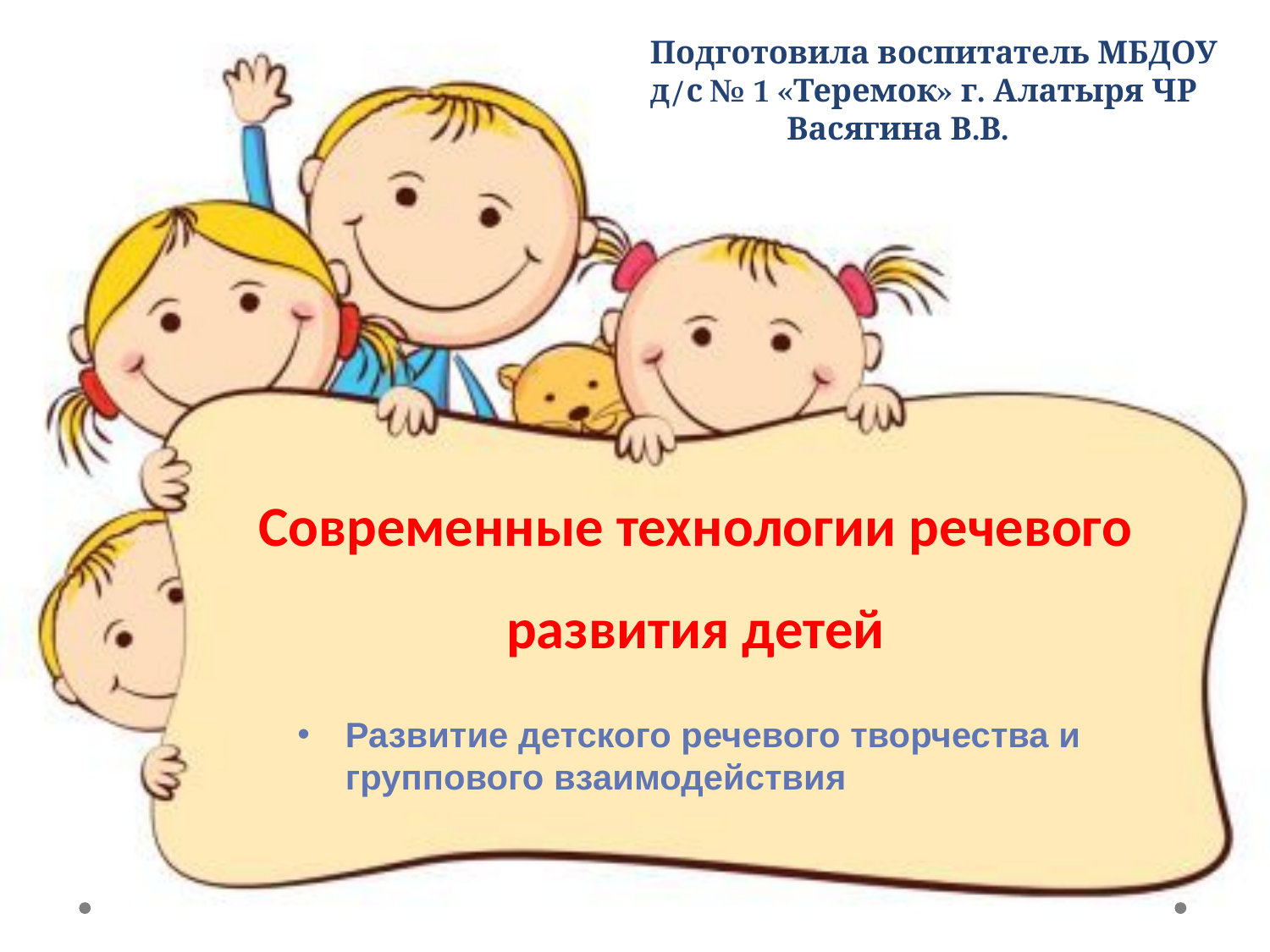

Подготовила воспитатель МБДОУ д/с № 1 «Теремок» г. Алатыря ЧР
                 Васягина В.В.
# Современные технологии речевого развития детей
Развитие детского речевого творчества и группового взаимодействия